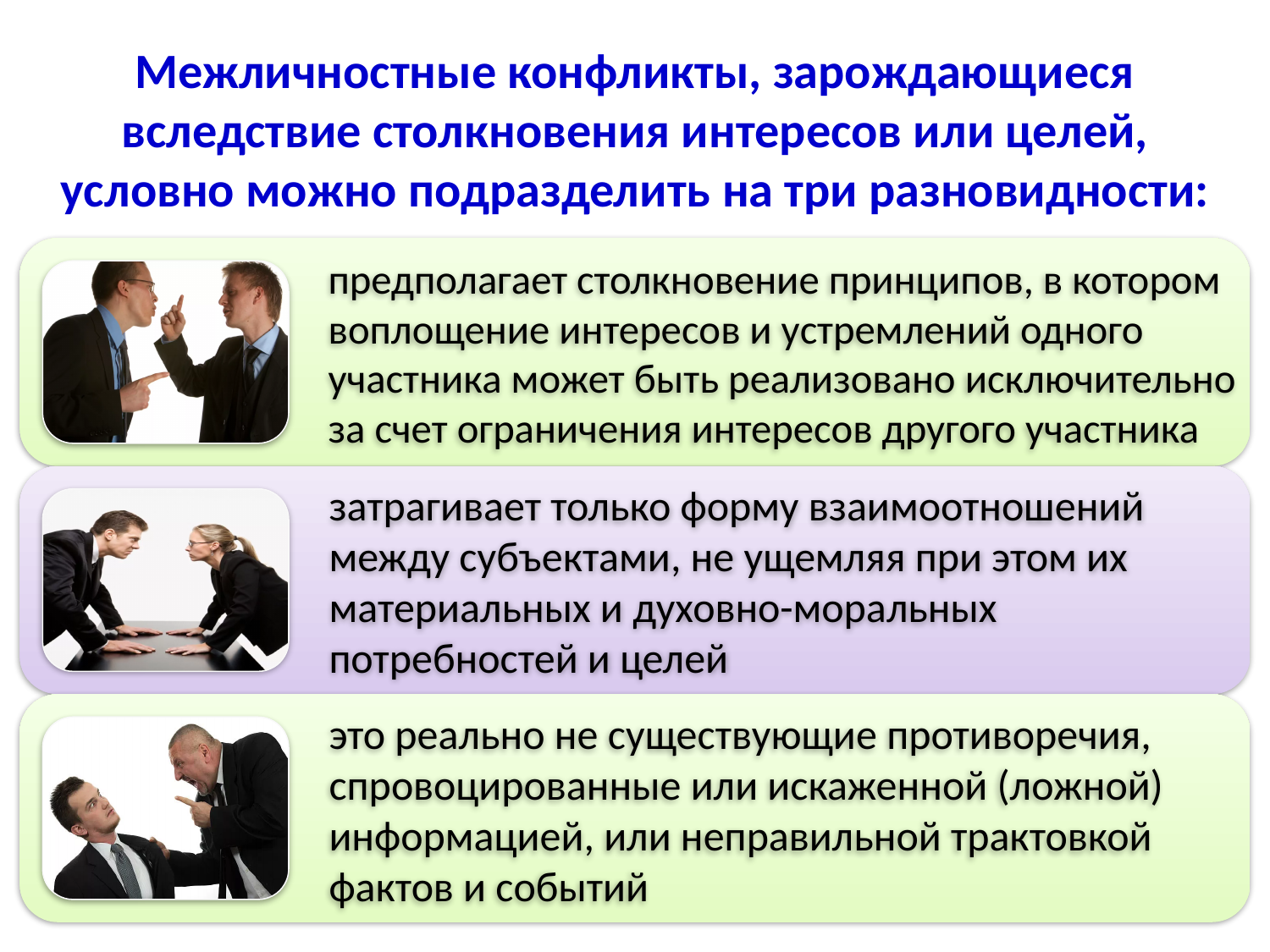

# Межличностные конфликты, зарождающиеся вследствие столкновения интересов или целей, условно можно подразделить на три разновидности:
предполагает столкновение принципов, в котором воплощение интересов и устремлений одного участника может быть реализовано исключительно за счет ограничения интересов другого участника
затрагивает только форму взаимоотношений между субъектами, не ущемляя при этом их материальных и духовно-моральных потребностей и целей
это реально не существующие противоречия, спровоцированные или искаженной (ложной) информацией, или неправильной трактовкой фактов и событий